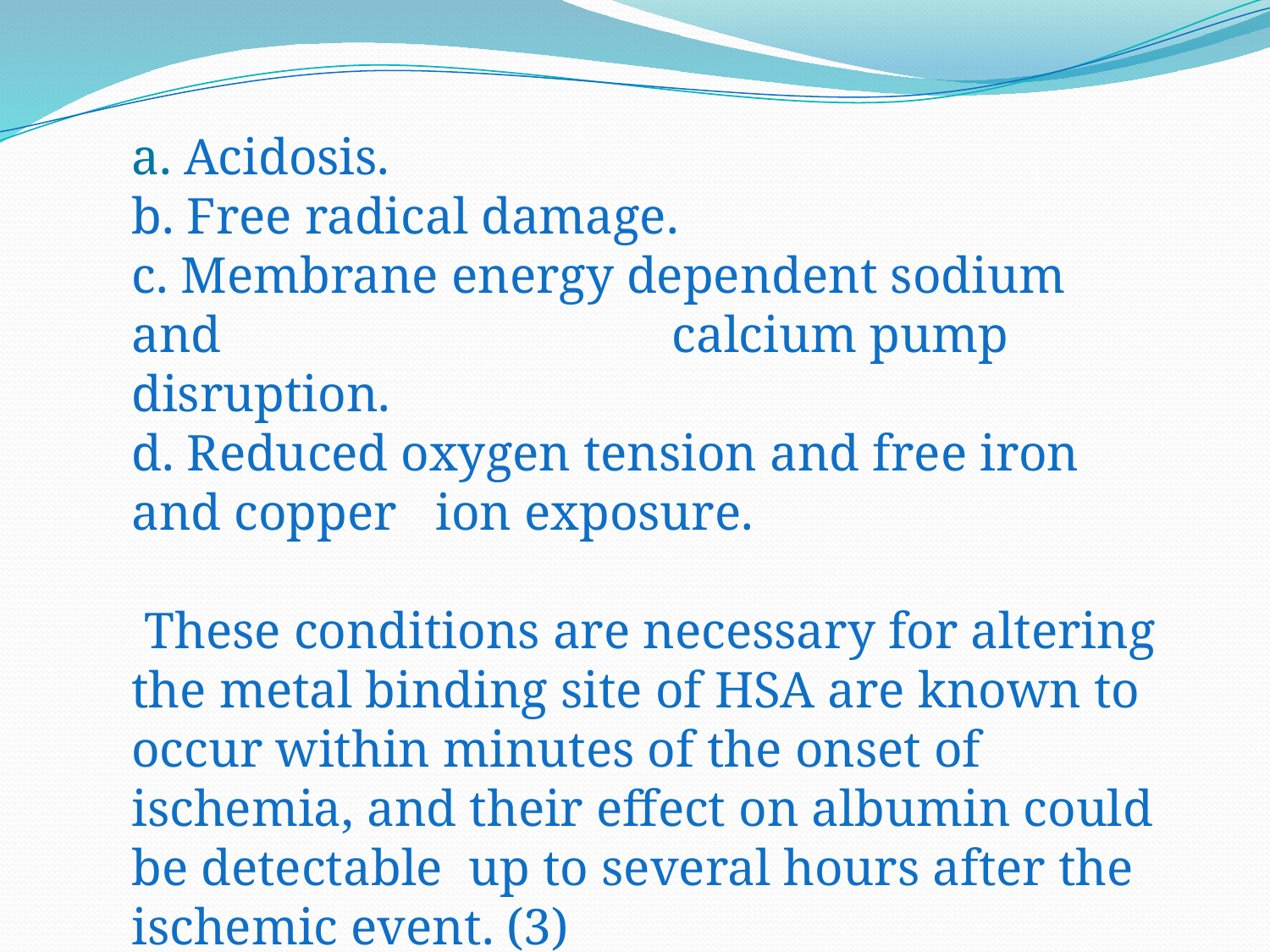

a. Acidosis.
b. Free radical damage.
c. Membrane energy dependent sodium and                                   calcium pump disruption.
d. Reduced oxygen tension and free iron and copper   ion exposure.

 These conditions are necessary for altering the metal binding site of HSA are known to occur within minutes of the onset of ischemia, and their effect on albumin could be detectable  up to several hours after the ischemic event. (3)